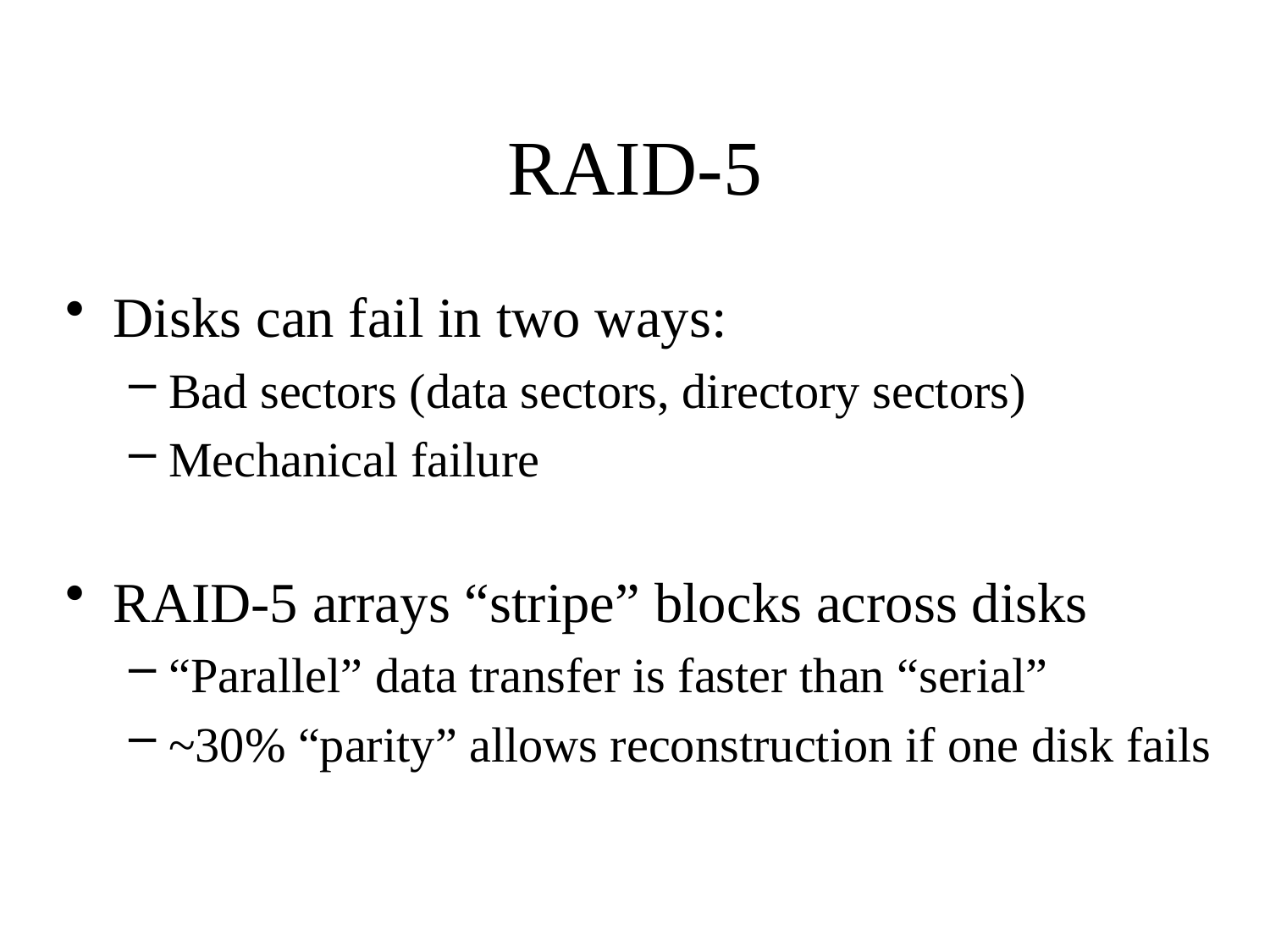

# RAID-5
Disks can fail in two ways:
Bad sectors (data sectors, directory sectors)
Mechanical failure

RAID-5 arrays “stripe” blocks across disks
“Parallel” data transfer is faster than “serial”
~30% “parity” allows reconstruction if one disk fails